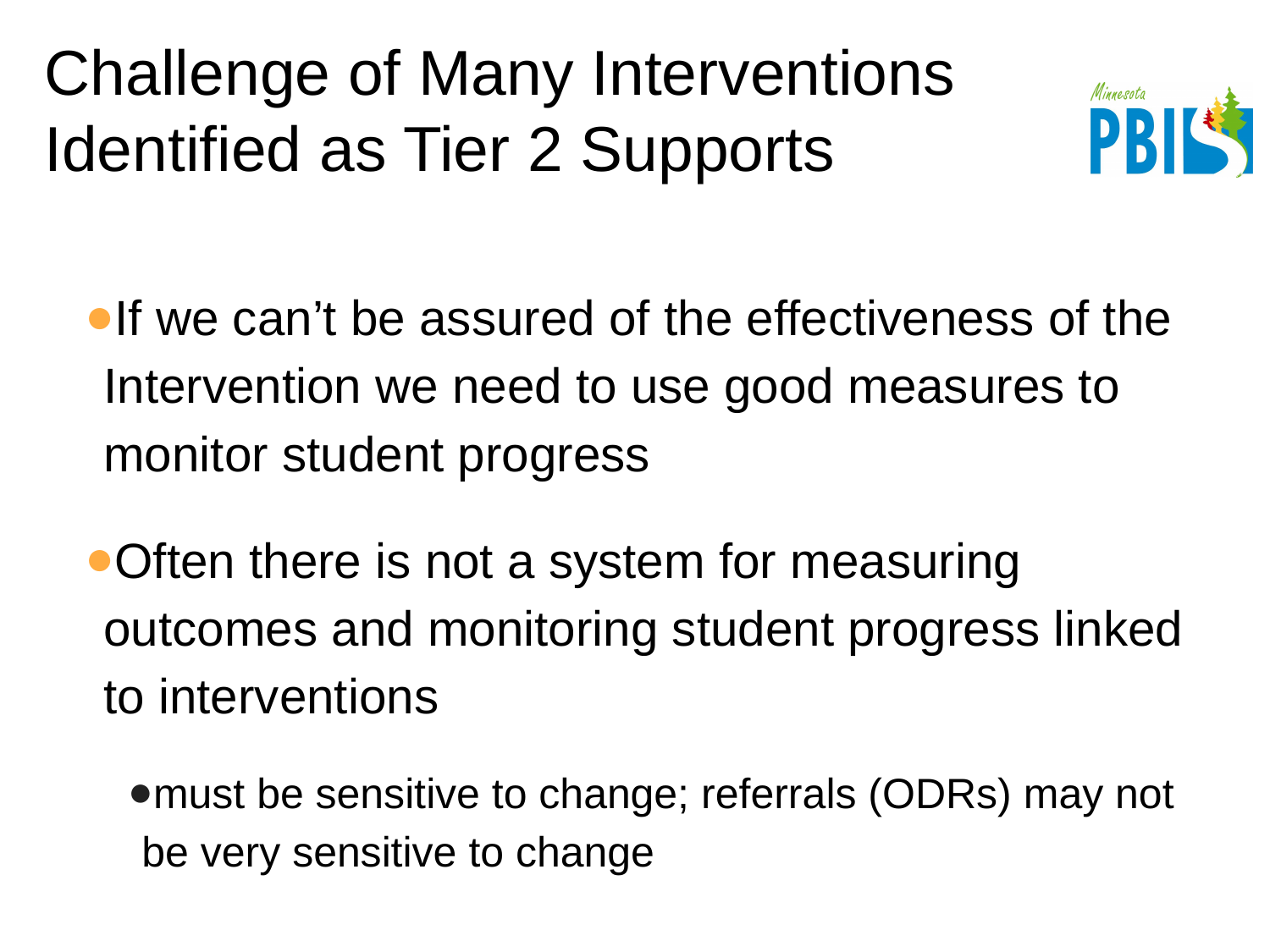

# Challenge of Many Interventions Identified as Tier 2 Supports
If we can’t be assured of the effectiveness of the Intervention we need to use good measures to monitor student progress
Often there is not a system for measuring outcomes and monitoring student progress linked to interventions
must be sensitive to change; referrals (ODRs) may not be very sensitive to change